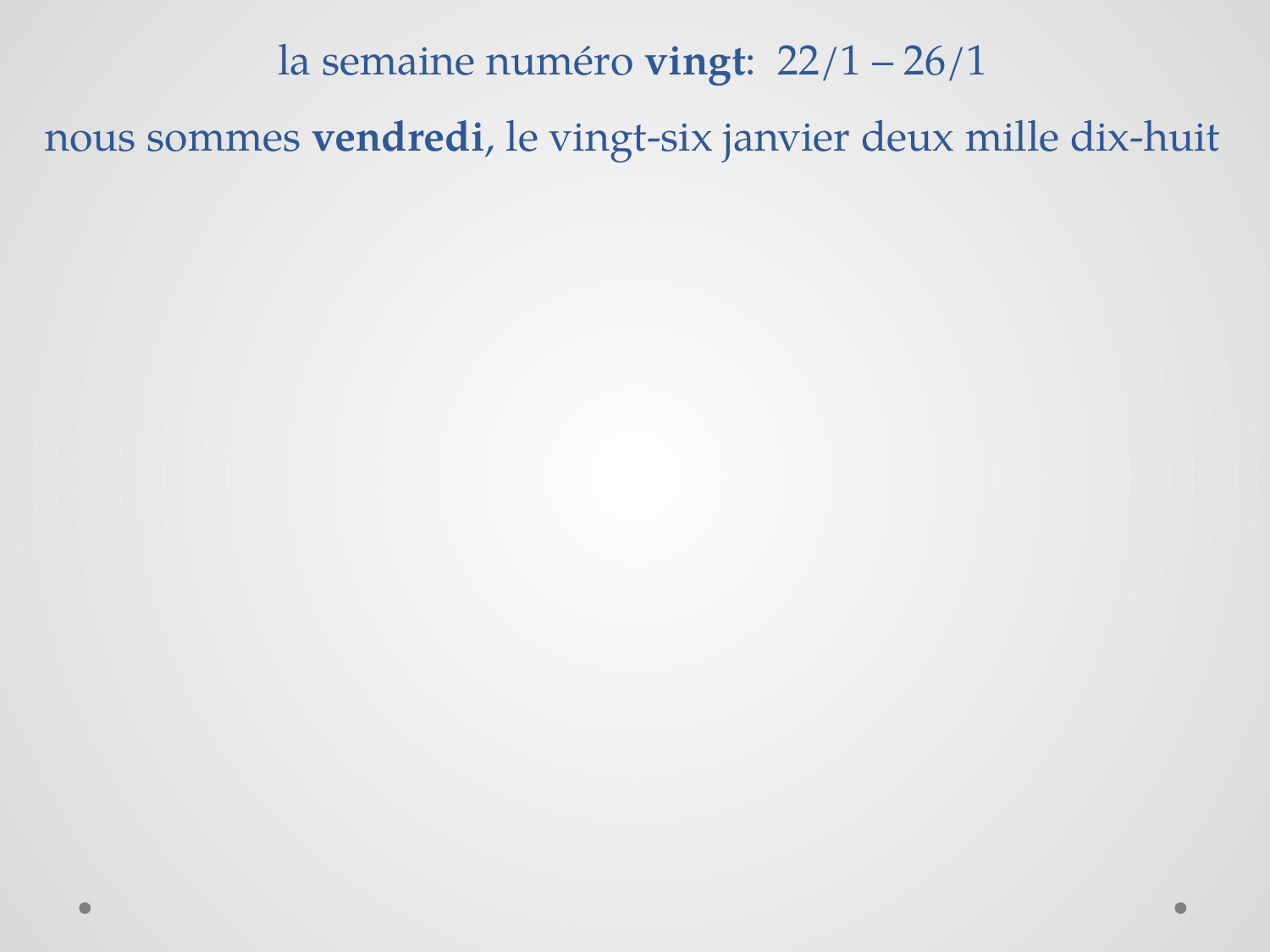

# la semaine numéro vingt:  22/1 – 26/1 nous sommes vendredi, le vingt-six janvier deux mille dix-huit